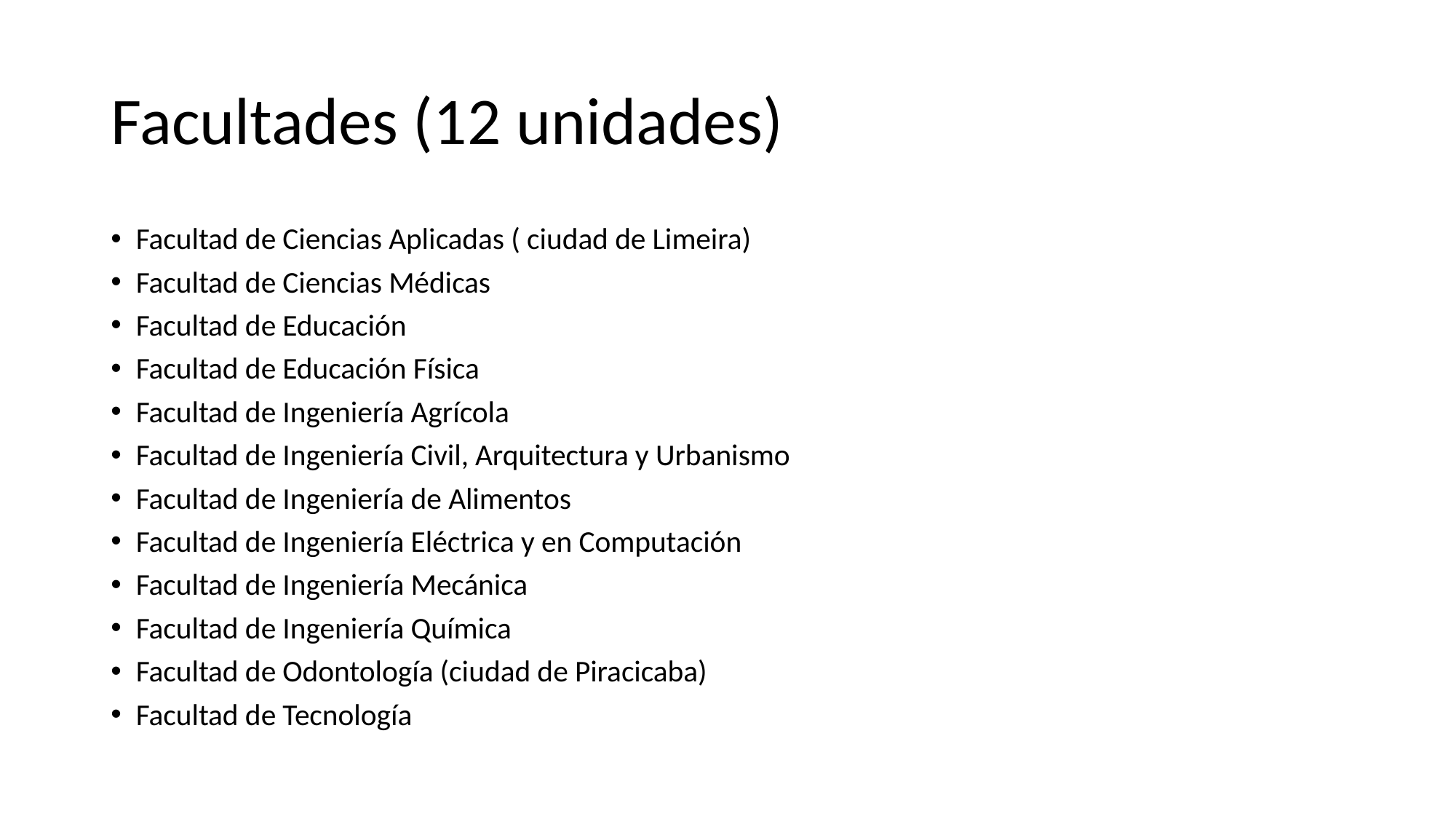

# Facultades (12 unidades)
Facultad de Ciencias Aplicadas ( ciudad de Limeira)
Facultad de Ciencias Médicas
Facultad de Educación
Facultad de Educación Física
Facultad de Ingeniería Agrícola
Facultad de Ingeniería Civil, Arquitectura y Urbanismo
Facultad de Ingeniería de Alimentos
Facultad de Ingeniería Eléctrica y en Computación
Facultad de Ingeniería Mecánica
Facultad de Ingeniería Química
Facultad de Odontología (ciudad de Piracicaba)
Facultad de Tecnología